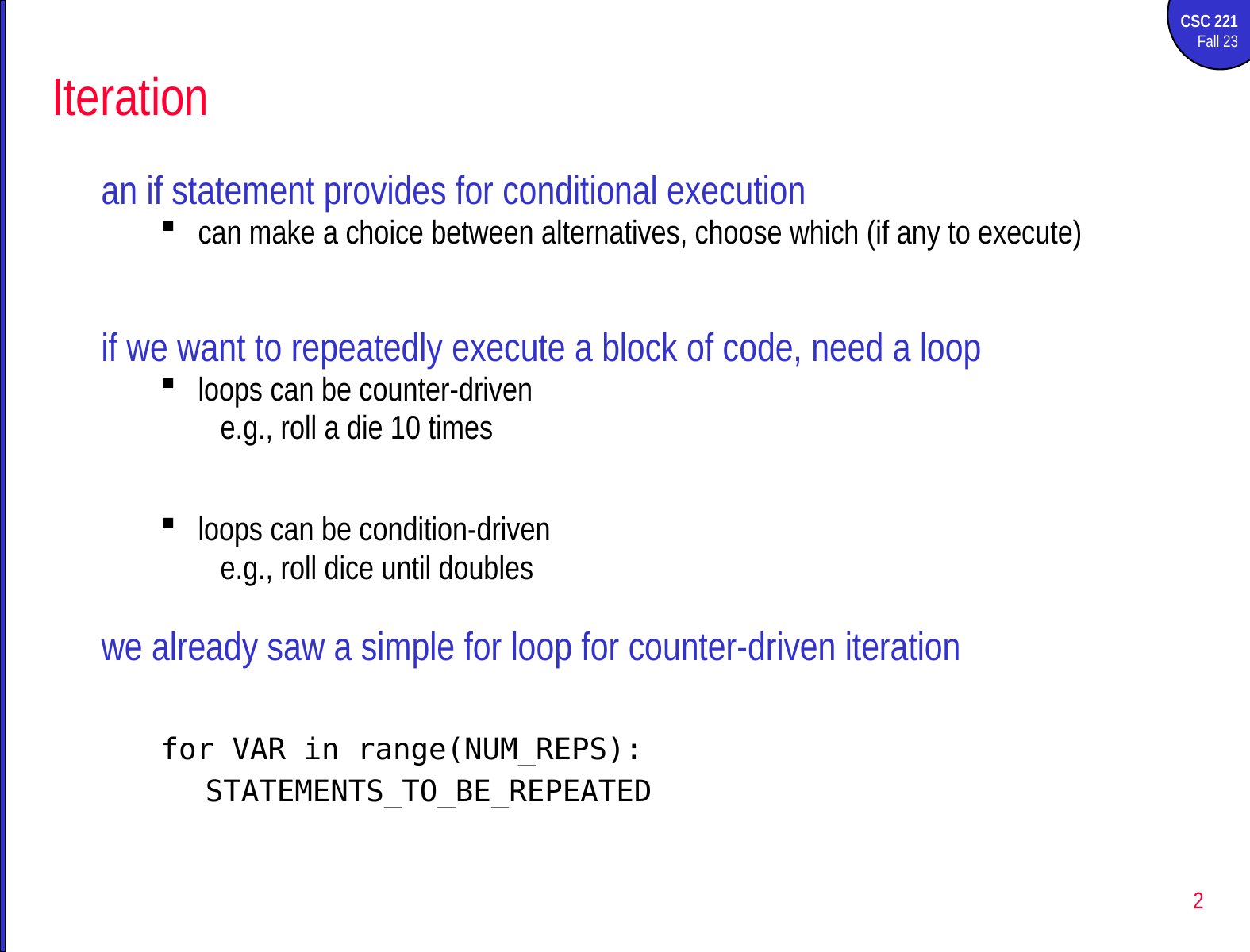

# Iteration
an if statement provides for conditional execution
can make a choice between alternatives, choose which (if any to execute)

if we want to repeatedly execute a block of code, need a loop
loops can be counter-driven
e.g., roll a die 10 times

loops can be condition-driven
e.g., roll dice until doubles

we already saw a simple for loop for counter-driven iteration

for VAR in range(NUM_REPS):
	STATEMENTS_TO_BE_REPEATED
2